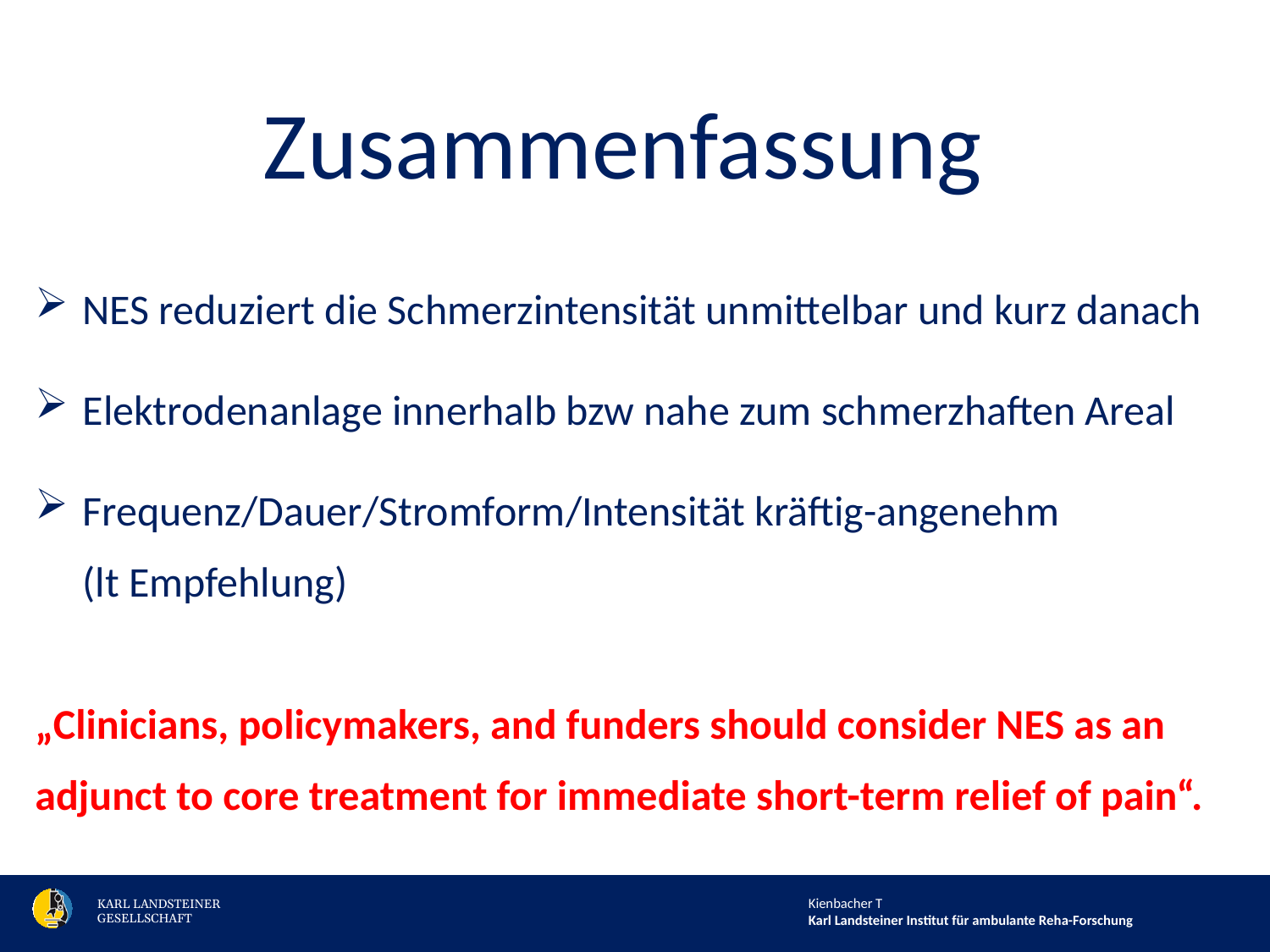

Zusammenfassung
NES reduziert die Schmerzintensität unmittelbar und kurz danach

Elektrodenanlage innerhalb bzw nahe zum schmerzhaften Areal

Frequenz/Dauer/Stromform/Intensität kräftig-angenehm                   (lt Empfehlung)

„Clinicians, policymakers, and funders should consider NES as an adjunct to core treatment for immediate short-term relief of pain“.